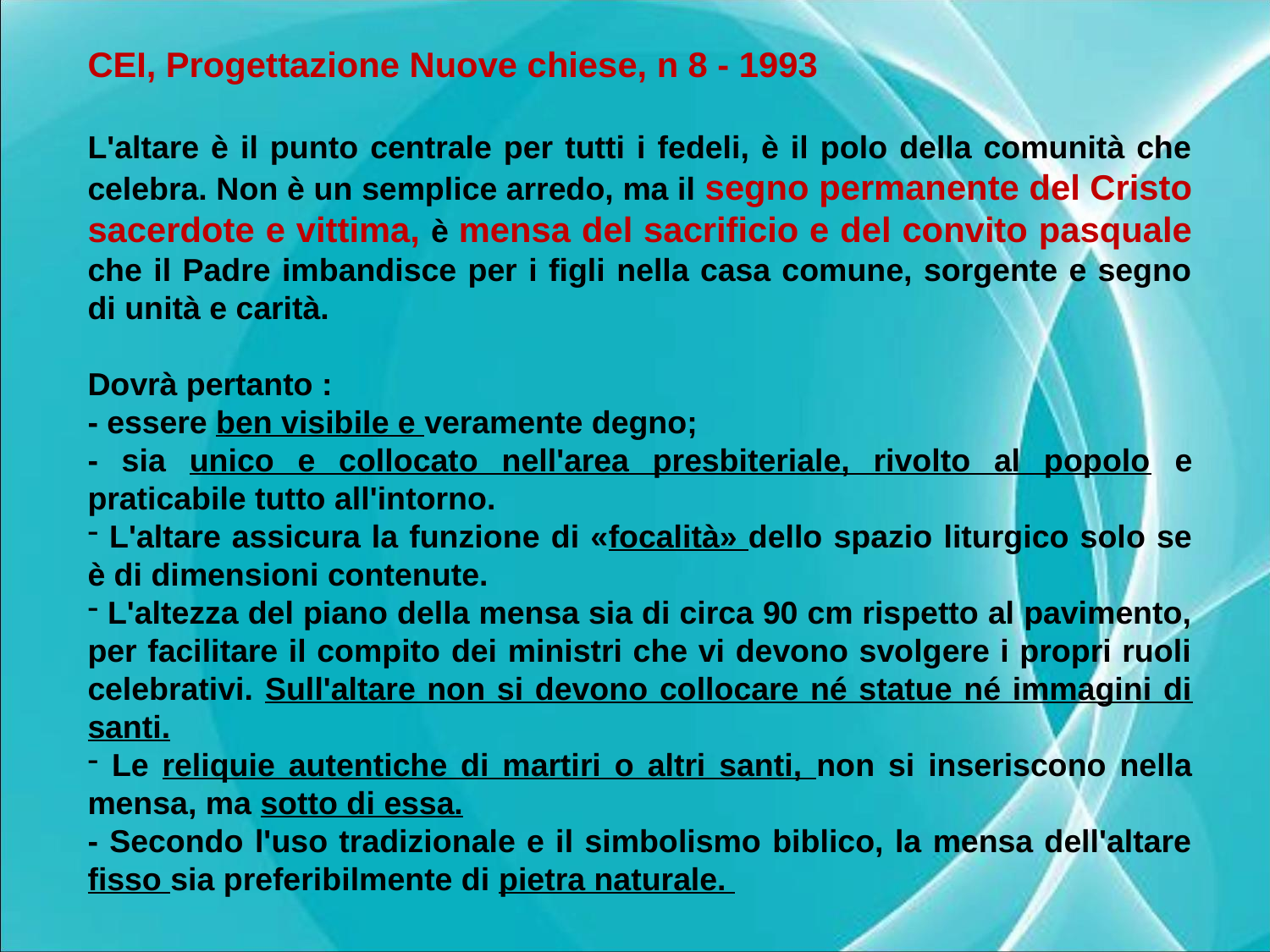

CEI, Progettazione Nuove chiese, n 8 - 1993

L'altare è il punto centrale per tutti i fedeli, è il polo della comunità che celebra. Non è un semplice arredo, ma il segno permanente del Cristo sacerdote e vittima, è mensa del sacrificio e del convito pasquale che il Padre imbandisce per i figli nella casa comune, sorgente e segno di unità e carità.

Dovrà pertanto :
- essere ben visibile e veramente degno;
- sia unico e collocato nell'area presbiteriale, rivolto al popolo e praticabile tutto all'intorno.
 L'altare assicura la funzione di «focalità» dello spazio liturgico solo se è di dimensioni contenute.
 L'altezza del piano della mensa sia di circa 90 cm rispetto al pavimento, per facilitare il compito dei ministri che vi devono svolgere i propri ruoli celebrativi. Sull'altare non si devono collocare né statue né immagini di santi.
 Le reliquie autentiche di martiri o altri santi, non si inseriscono nella mensa, ma sotto di essa.
- Secondo l'uso tradizionale e il simbolismo biblico, la mensa dell'altare fisso sia preferibilmente di pietra naturale.